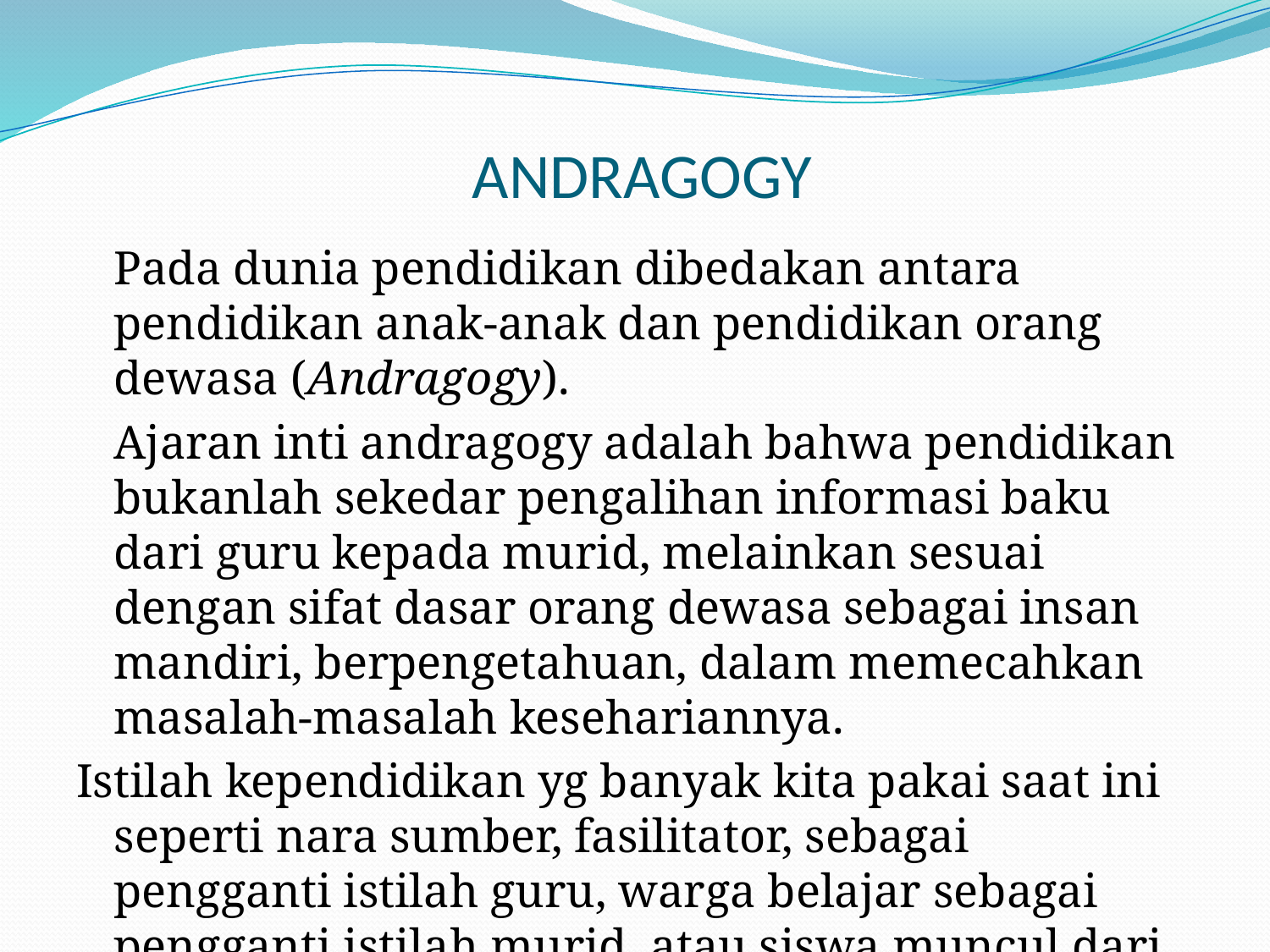

# ANDRAGOGY
	Pada dunia pendidikan dibedakan antara pendidikan anak-anak dan pendidikan orang dewasa (Andragogy).
	Ajaran inti andragogy adalah bahwa pendidikan bukanlah sekedar pengalihan informasi baku dari guru kepada murid, melainkan sesuai dengan sifat dasar orang dewasa sebagai insan mandiri, berpengetahuan, dalam memecahkan masalah-masalah kesehariannya.
Istilah kependidikan yg banyak kita pakai saat ini seperti nara sumber, fasilitator, sebagai pengganti istilah guru, warga belajar sebagai pengganti istilah murid, atau siswa muncul dari andragogi ini.